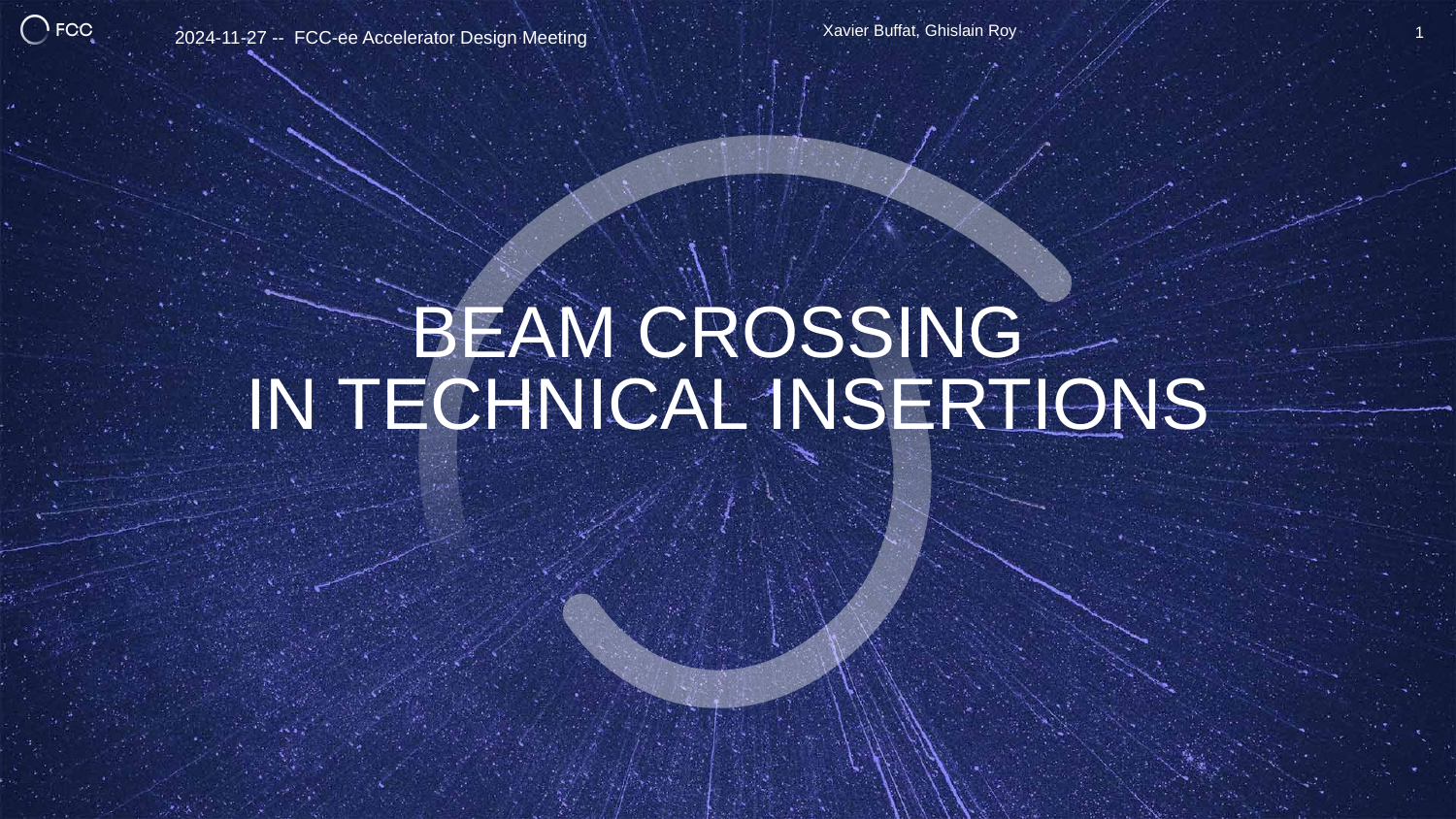

Xavier Buffat, Ghislain Roy
2024-11-27 --  FCC-ee Accelerator Design Meeting
1
# Beam crossing in technical insertions